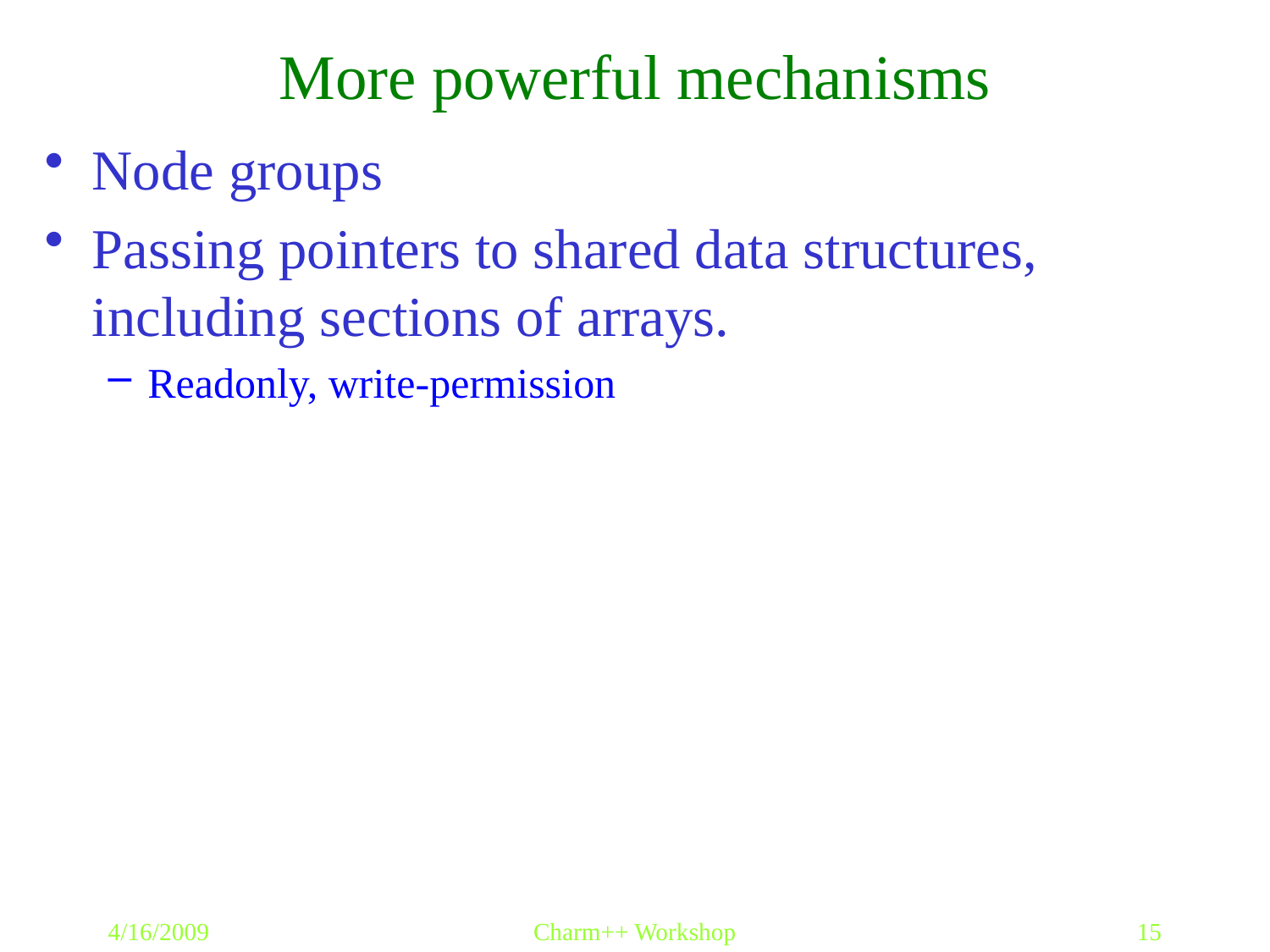

# More powerful mechanisms
Node groups
Passing pointers to shared data structures, including sections of arrays.
Readonly, write-permission

4/16/2009
Charm++ Workshop
15